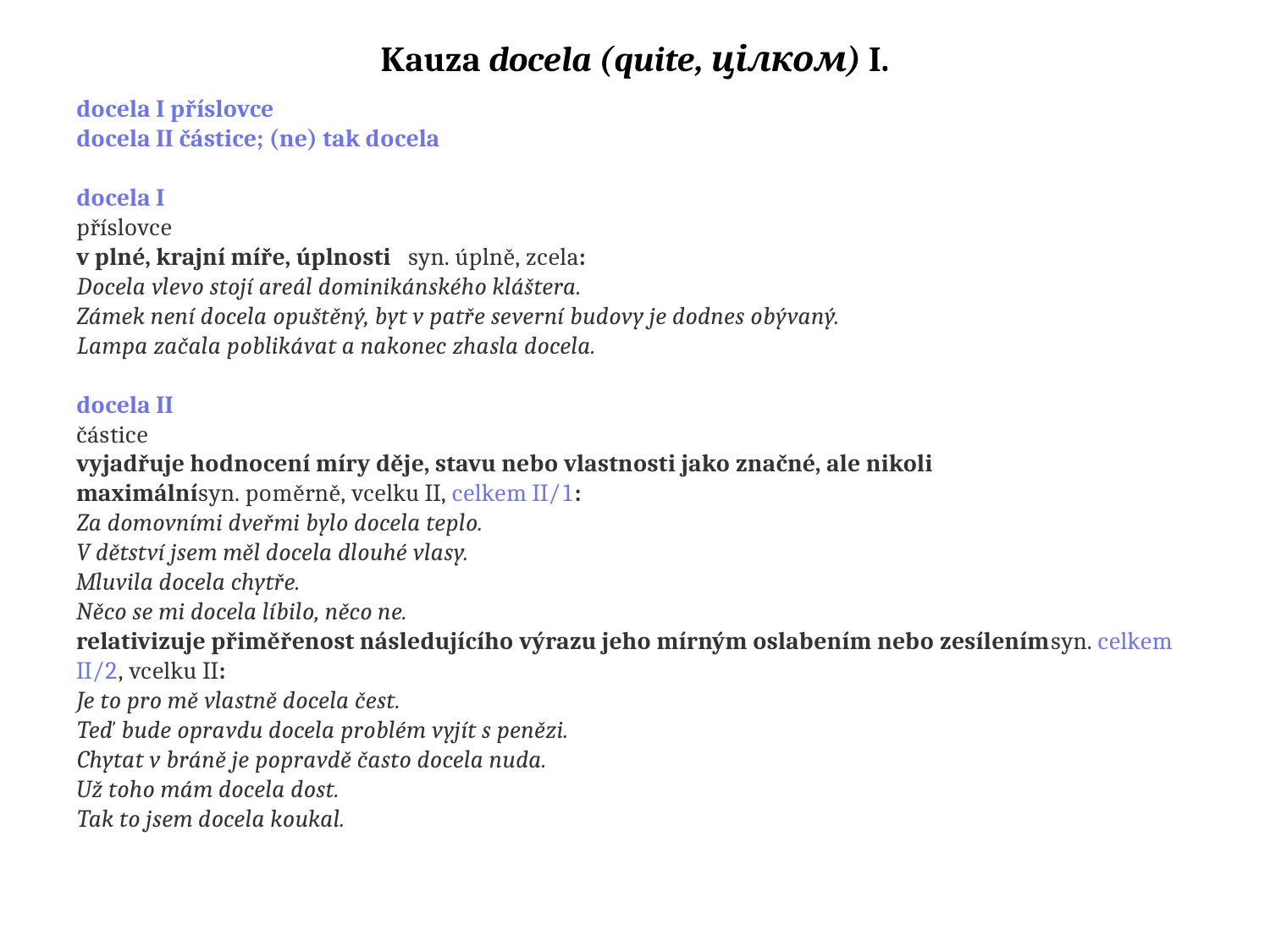

# Kauza docela (quite, цілком) I.
docela I příslovce
docela II částice; (ne) tak docela

docela I
příslovce
v plné, krajní míře, úplnosti   syn. úplně, zcela:
Docela vlevo stojí areál dominikánského kláštera.
Zámek není docela opuštěný, byt v patře severní budovy je dodnes obývaný.
Lampa začala poblikávat a nakonec zhasla docela.

docela II
částice
vyjadřuje hodnocení míry děje, stavu nebo vlastnosti jako značné, ale nikoli maximálnísyn. poměrně, vcelku II, celkem II/1:
Za domovními dveřmi bylo docela teplo.
V dětství jsem měl docela dlouhé vlasy.
Mluvila docela chytře.
Něco se mi docela líbilo, něco ne.
relativizuje přiměřenost následujícího výrazu jeho mírným oslabením nebo zesílenímsyn. celkem II/2, vcelku II:
Je to pro mě vlastně docela čest.
Teď bude opravdu docela problém vyjít s penězi.
Chytat v bráně je popravdě často docela nuda.
Už toho mám docela dost.
Tak to jsem docela koukal.